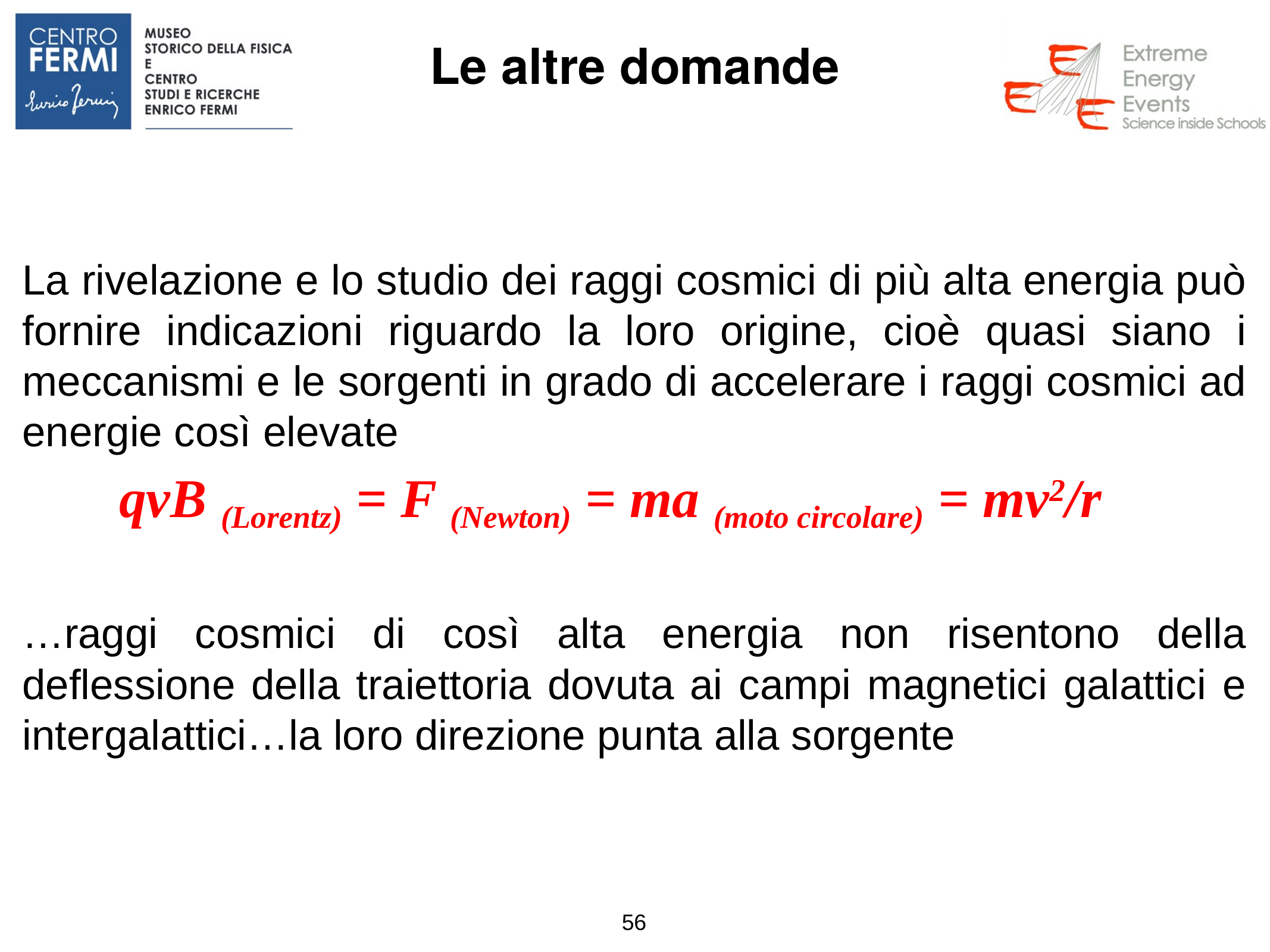

# Le altre domande
La rivelazione e lo studio dei raggi cosmici di più alta energia può fornire indicazioni riguardo la loro origine, cioè quasi siano i meccanismi e le sorgenti in grado di accelerare i raggi cosmici ad energie così elevate

…raggi cosmici di così alta energia non risentono della deflessione della traiettoria dovuta ai campi magnetici galattici e intergalattici…la loro direzione punta alla sorgente

qvB (Lorentz) = F (Newton) = ma (moto circolare) = mv2/r
56